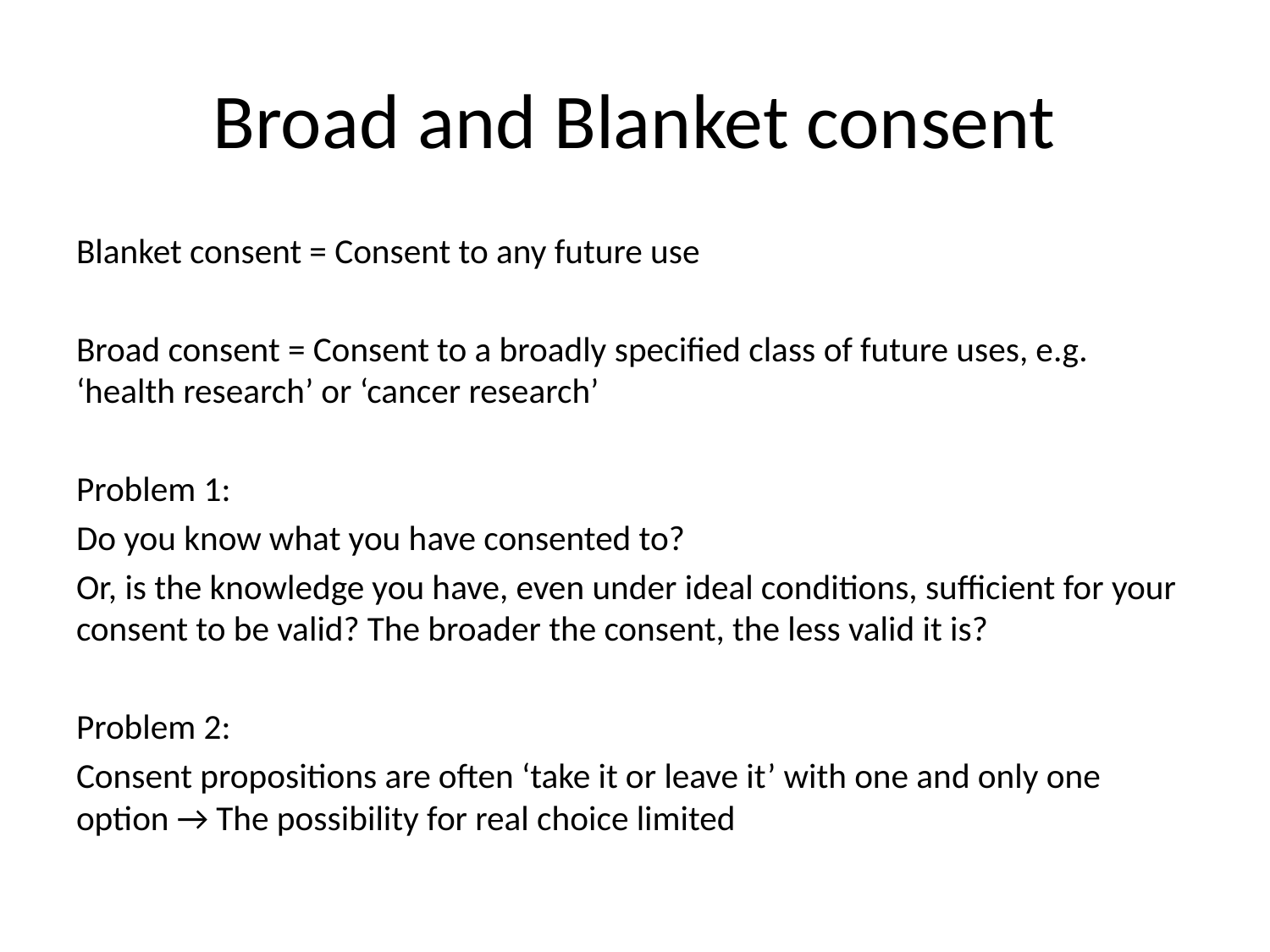

# Broad and Blanket consent
Blanket consent = Consent to any future use

Broad consent = Consent to a broadly specified class of future uses, e.g. ‘health research’ or ‘cancer research’

Problem 1:
Do you know what you have consented to?
Or, is the knowledge you have, even under ideal conditions, sufficient for your consent to be valid? The broader the consent, the less valid it is?

Problem 2:
Consent propositions are often ‘take it or leave it’ with one and only one option → The possibility for real choice limited